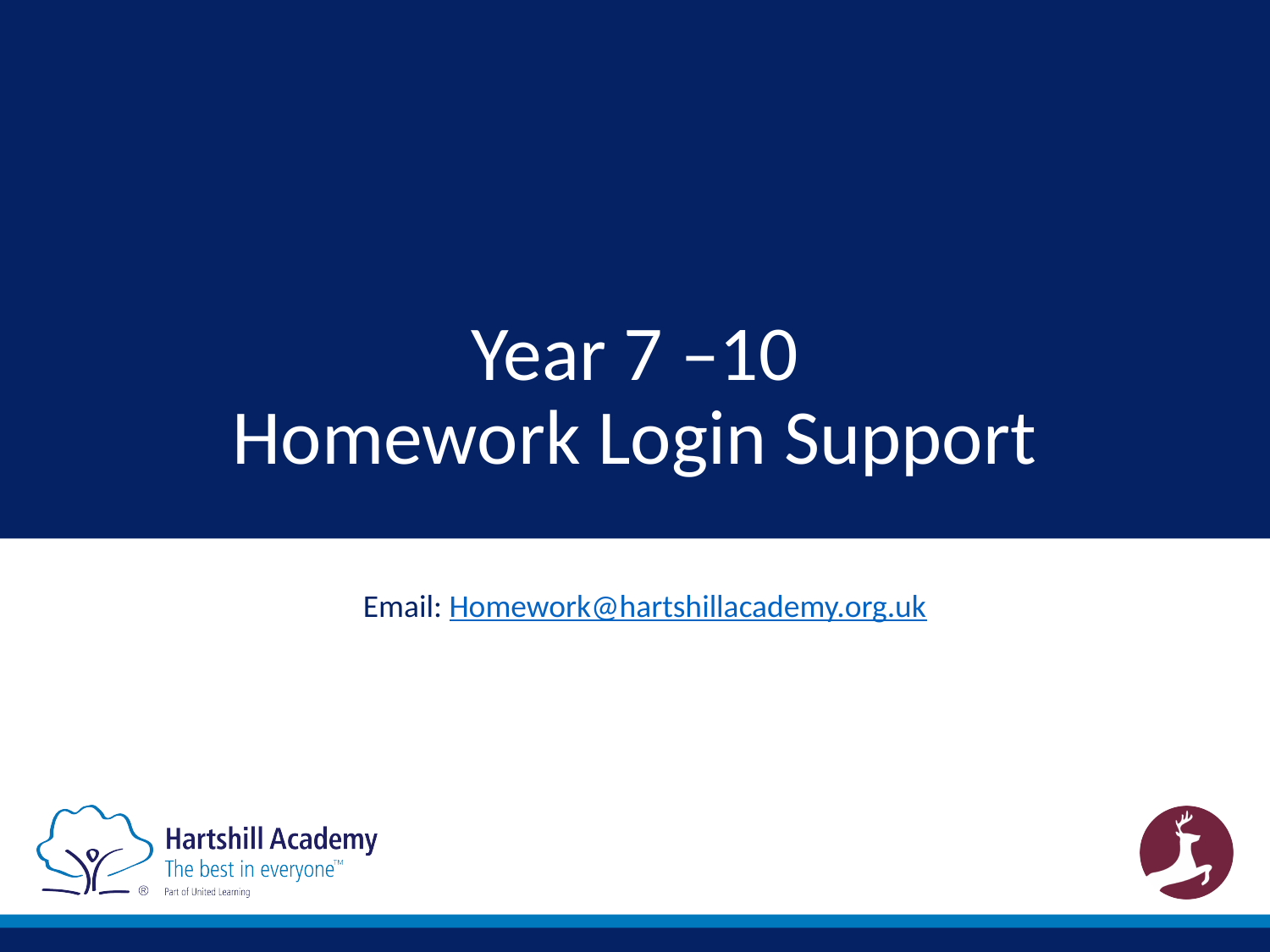

# Year 7 –10 Homework Login Support
Email: Homework@hartshillacademy.org.uk